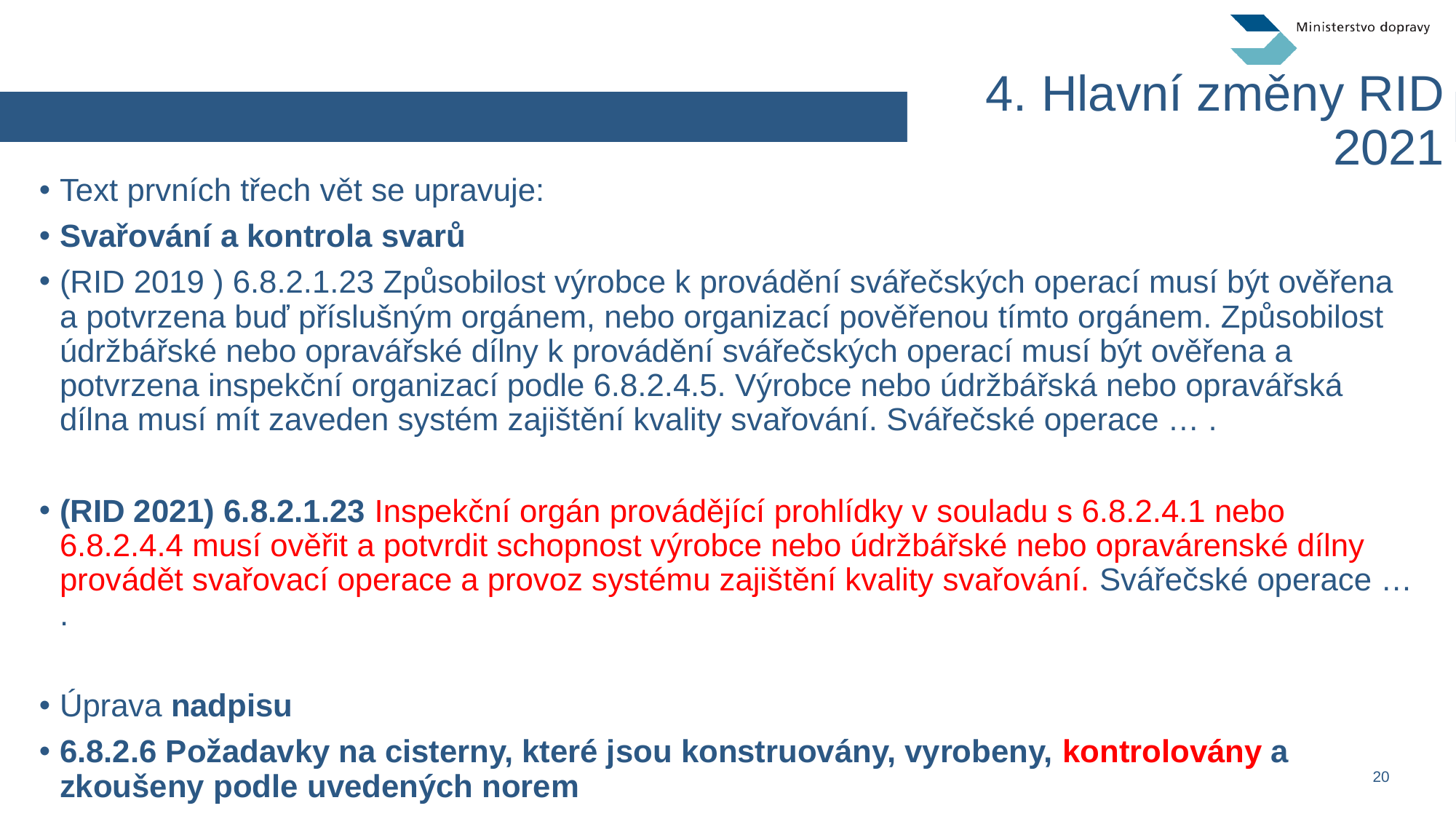

# 4. Hlavní změny RID 2021
Text prvních třech vět se upravuje:
Svařování a kontrola svarů
(RID 2019 ) 6.8.2.1.23 Způsobilost výrobce k provádění svářečských operací musí být ověřena a potvrzena buď příslušným orgánem, nebo organizací pověřenou tímto orgánem. Způsobilost údržbářské nebo opravářské dílny k provádění svářečských operací musí být ověřena a potvrzena inspekční organizací podle 6.8.2.4.5. Výrobce nebo údržbářská nebo opravářská dílna musí mít zaveden systém zajištění kvality svařování. Svářečské operace … .

(RID 2021) 6.8.2.1.23 Inspekční orgán provádějící prohlídky v souladu s 6.8.2.4.1 nebo 6.8.2.4.4 musí ověřit a potvrdit schopnost výrobce nebo údržbářské nebo opravárenské dílny provádět svařovací operace a provoz systému zajištění kvality svařování. Svářečské operace … .

Úprava nadpisu
6.8.2.6 Požadavky na cisterny, které jsou konstruovány, vyrobeny, kontrolovány a zkoušeny podle uvedených norem

20